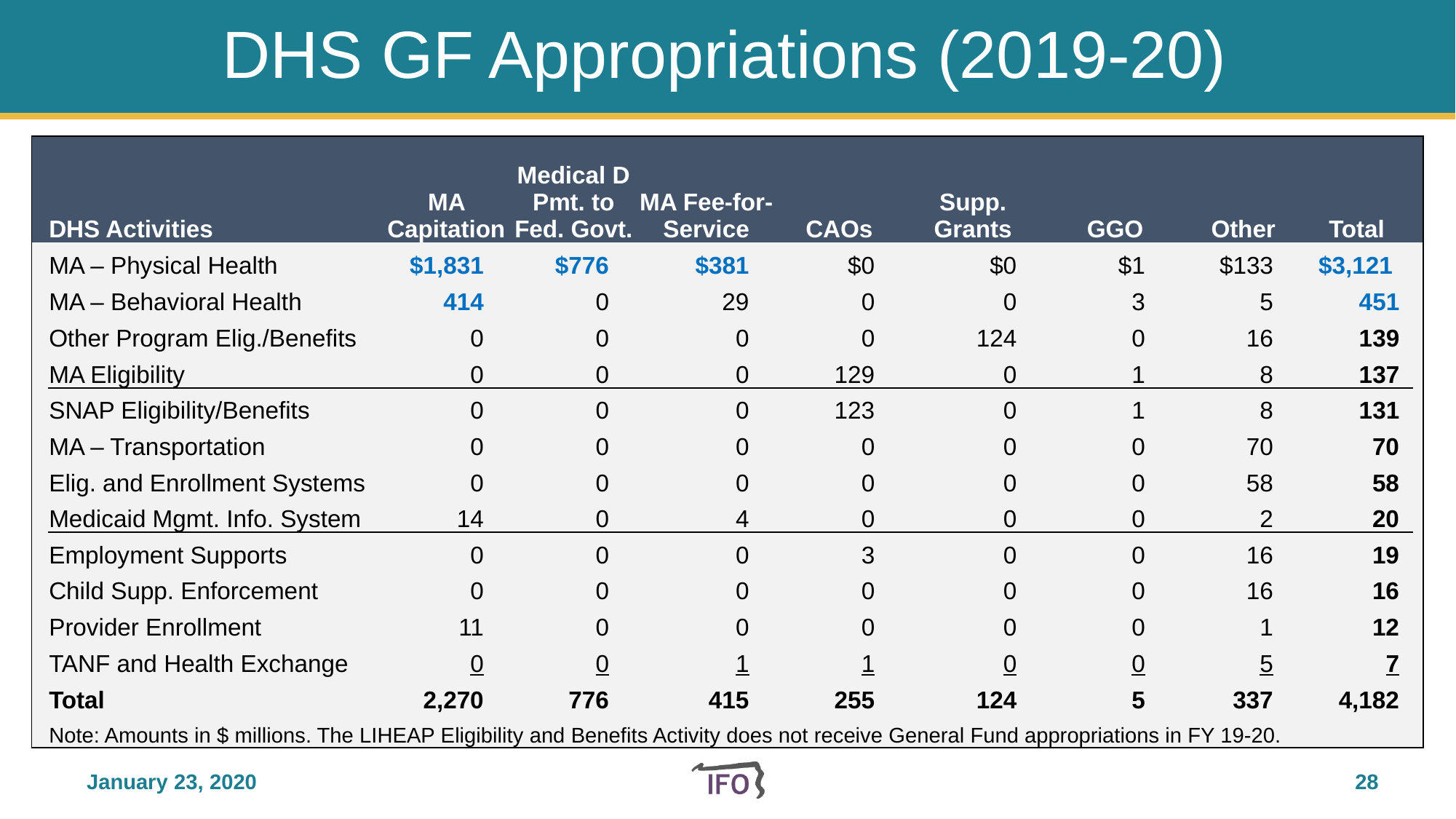

# DHS GF Appropriations (2019-20)
|  | DHS Activities | MA Capitation | Medical D Pmt. to Fed. Govt. | MA Fee-for-Service | CAOs | Supp. Grants | GGO | Other | Total |  |
| --- | --- | --- | --- | --- | --- | --- | --- | --- | --- | --- |
|  | MA – Physical Health | $1,831 | $776 | $381 | $0 | $0 | $1 | $133 | $3,121 |  |
|  | MA – Behavioral Health | 414 | 0 | 29 | 0 | 0 | 3 | 5 | 451 |  |
|  | Other Program Elig./Benefits | 0 | 0 | 0 | 0 | 124 | 0 | 16 | 139 |  |
|  | MA Eligibility | 0 | 0 | 0 | 129 | 0 | 1 | 8 | 137 |  |
|  | SNAP Eligibility/Benefits | 0 | 0 | 0 | 123 | 0 | 1 | 8 | 131 |  |
|  | MA – Transportation | 0 | 0 | 0 | 0 | 0 | 0 | 70 | 70 |  |
|  | Elig. and Enrollment Systems | 0 | 0 | 0 | 0 | 0 | 0 | 58 | 58 |  |
|  | Medicaid Mgmt. Info. System | 14 | 0 | 4 | 0 | 0 | 0 | 2 | 20 |  |
|  | Employment Supports | 0 | 0 | 0 | 3 | 0 | 0 | 16 | 19 |  |
|  | Child Supp. Enforcement | 0 | 0 | 0 | 0 | 0 | 0 | 16 | 16 |  |
|  | Provider Enrollment | 11 | 0 | 0 | 0 | 0 | 0 | 1 | 12 |  |
|  | TANF and Health Exchange | 0 | 0 | 1 | 1 | 0 | 0 | 5 | 7 |  |
|  | Total | 2,270 | 776 | 415 | 255 | 124 | 5 | 337 | 4,182 |  |
|  | Note: Amounts in $ millions. The LIHEAP Eligibility and Benefits Activity does not receive General Fund appropriations in FY 19-20. |  |  |  |  |  |  |  |  |  |
January 23, 2020
28